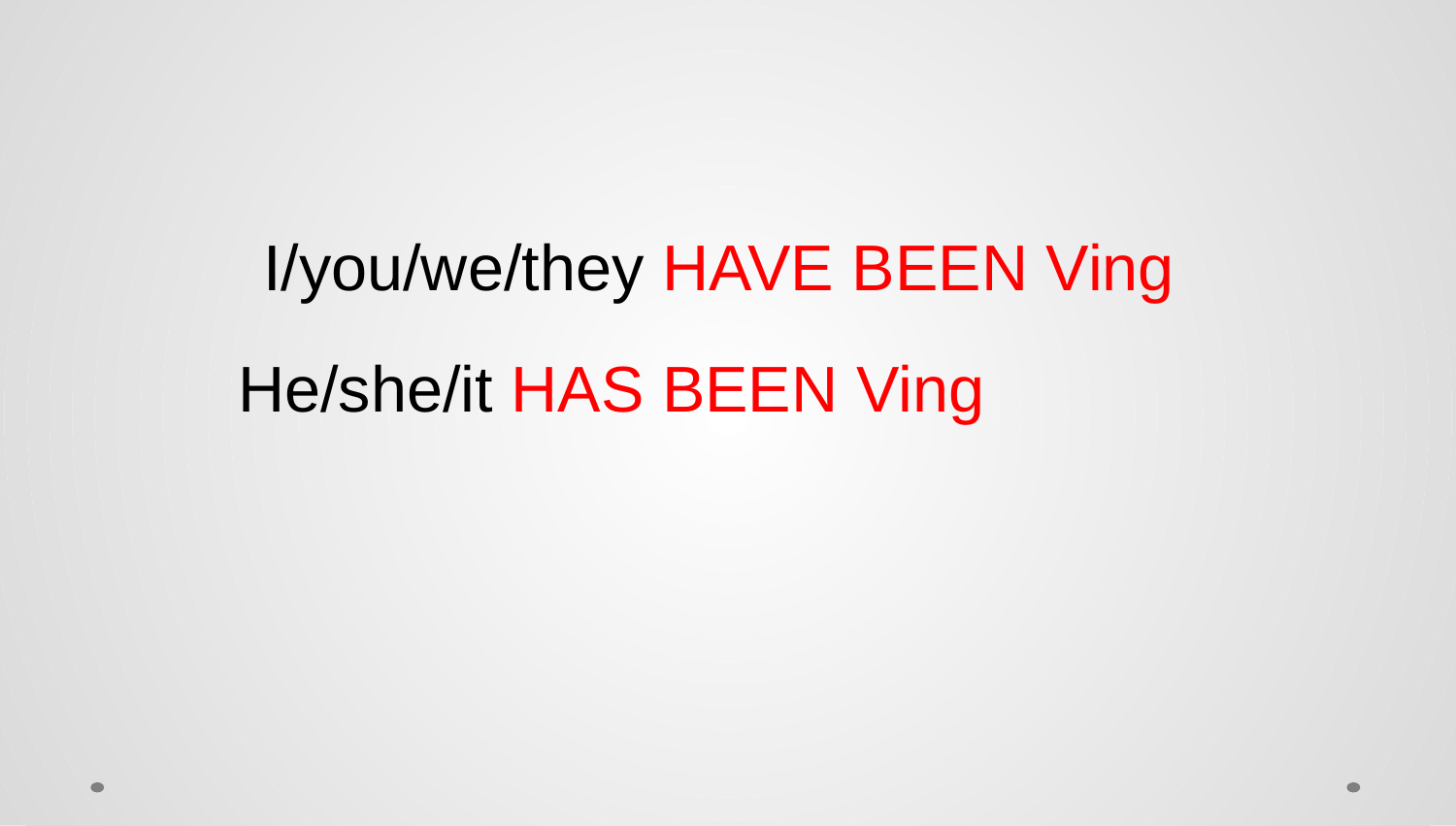

I/you/we/they HAVE BEEN Ving
He/she/it HAS BEEN Ving